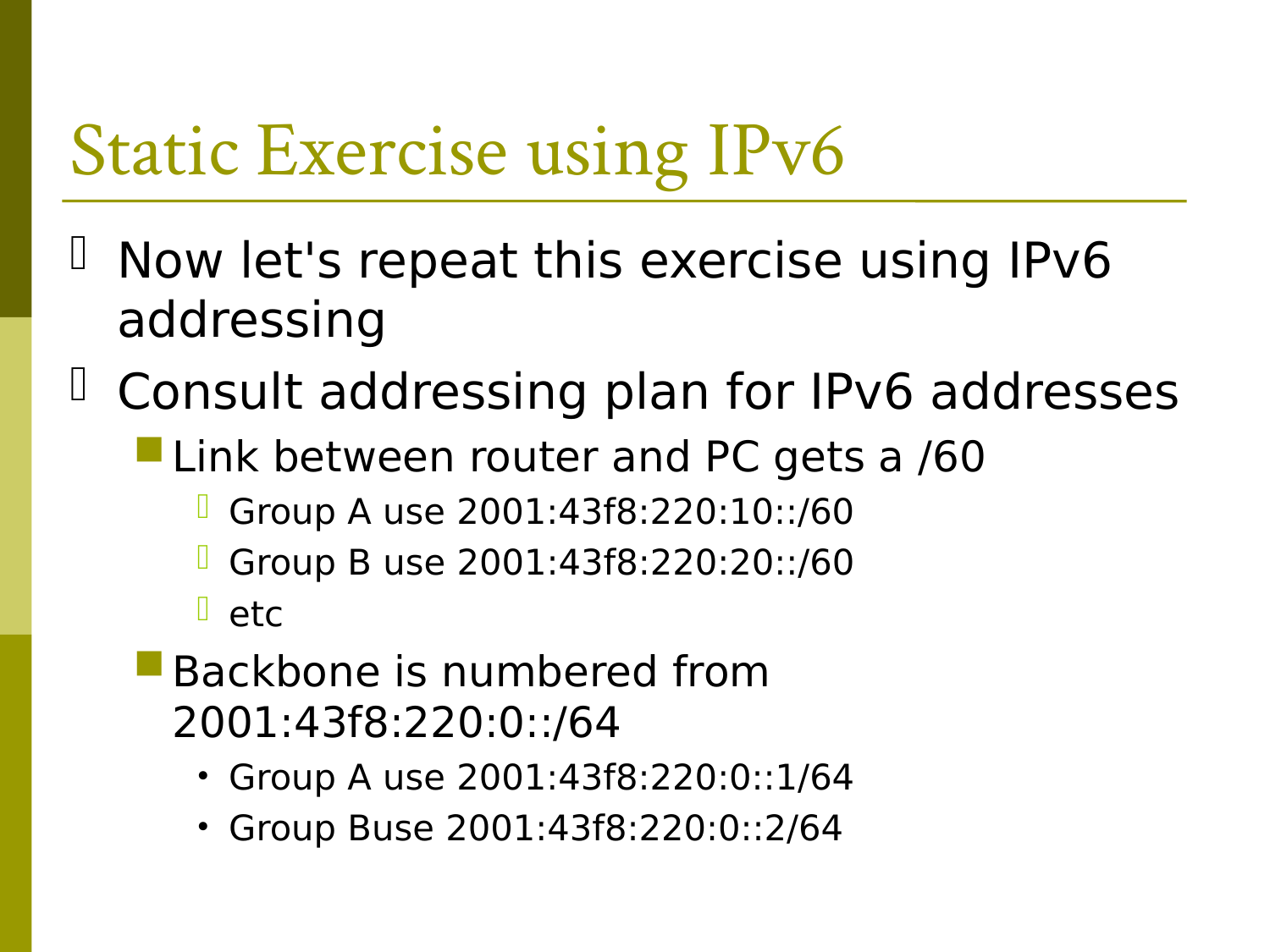

Static Exercise using IPv6
Now let's repeat this exercise using IPv6 addressing
Consult addressing plan for IPv6 addresses
Link between router and PC gets a /60
Group A use 2001:43f8:220:10::/60
Group B use 2001:43f8:220:20::/60
etc
Backbone is numbered from 2001:43f8:220:0::/64
Group A use 2001:43f8:220:0::1/64
Group Buse 2001:43f8:220:0::2/64